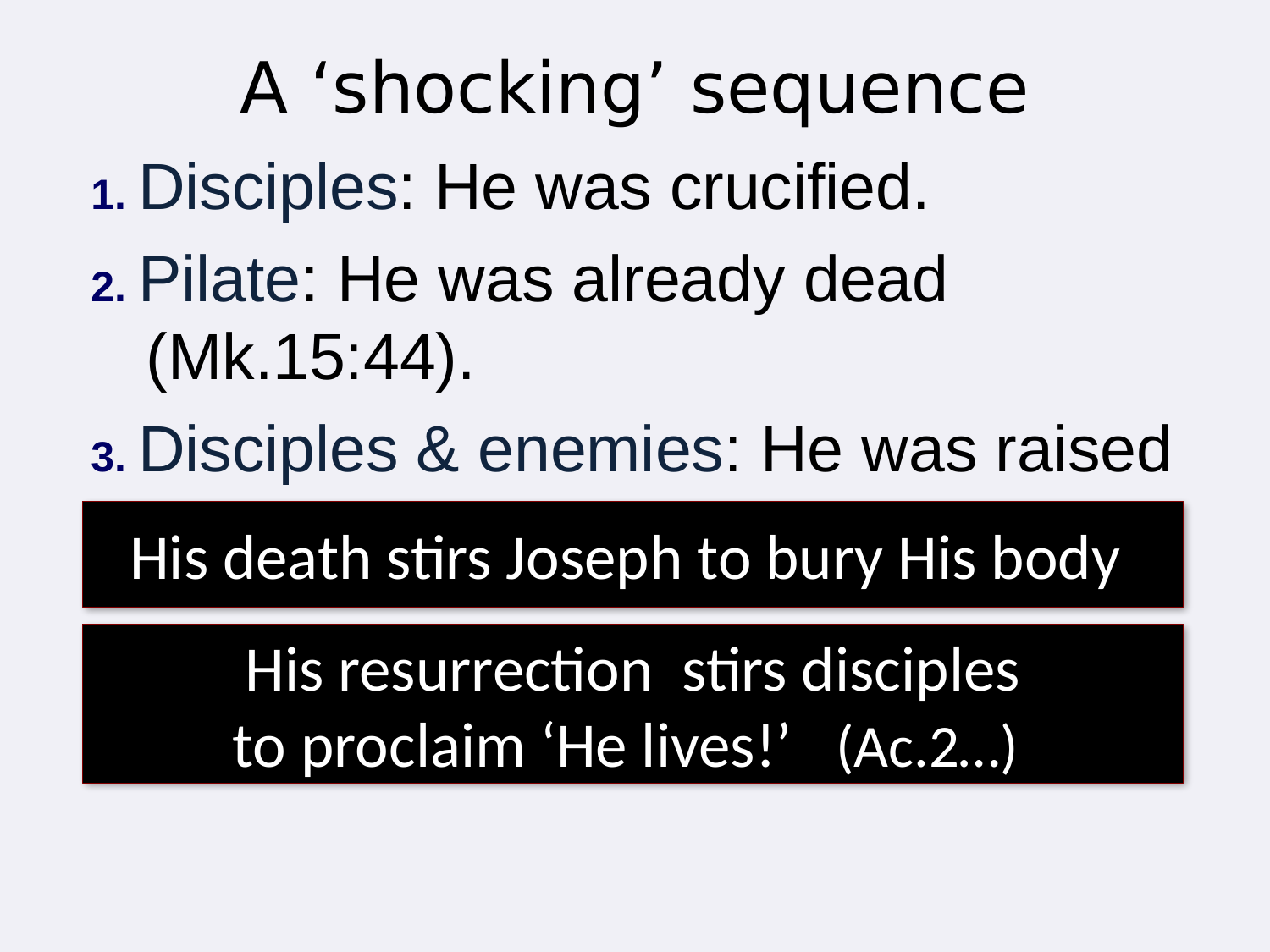

# A ‘shocking’ sequence
1. Disciples: He was crucified.
2. Pilate: He was already dead (Mk.15:44).
3. Disciples & enemies: He was raised

His death stirs Joseph to bury His body
His resurrection  stirs disciples
to proclaim ‘He lives!’   (Ac.2…)